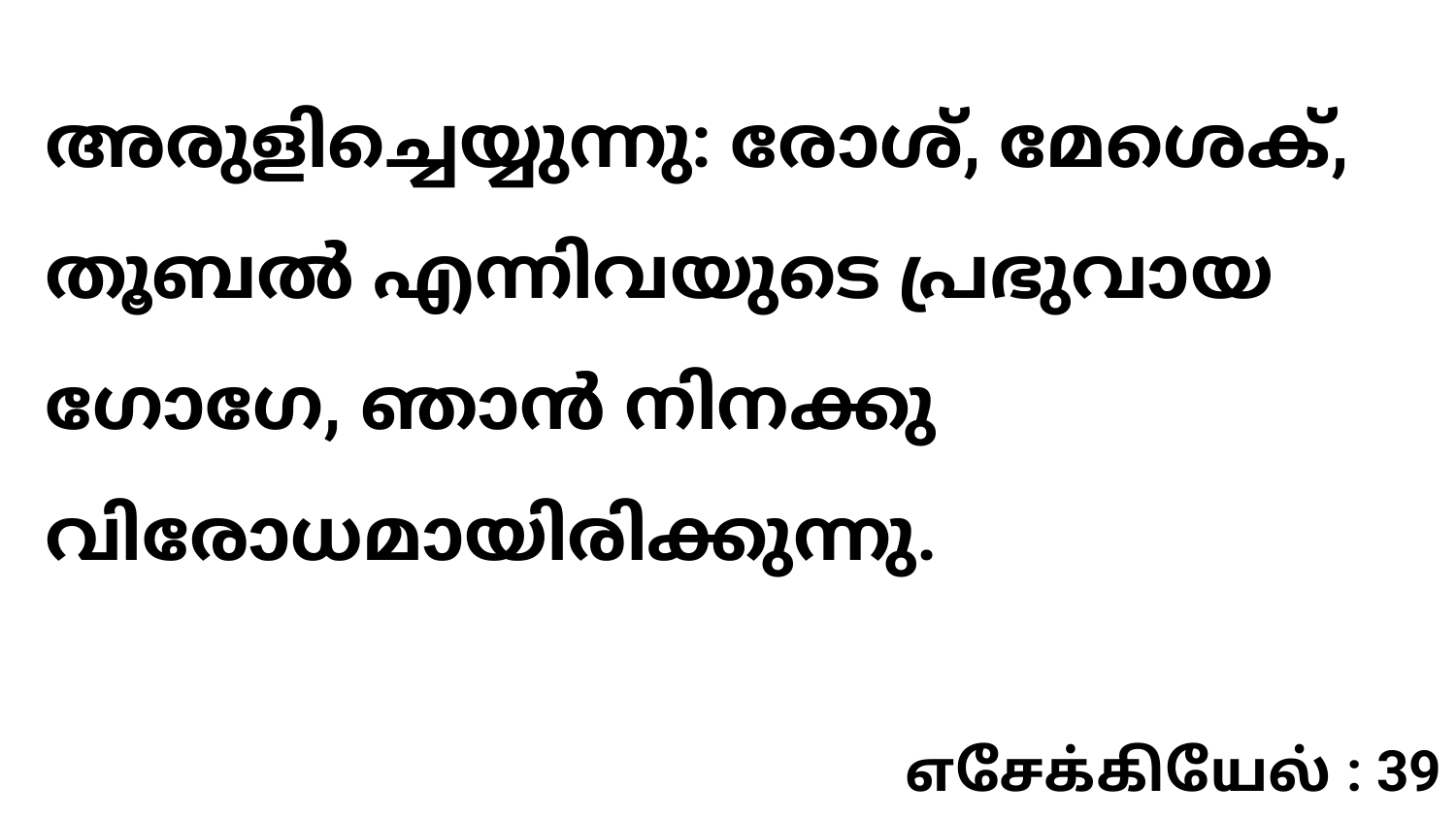

അരുളിച്ചെയ്യുന്നു: രോശ്, മേശെക്, തൂബൽ എന്നിവയുടെ പ്രഭുവായ ഗോഗേ, ഞാൻ നിനക്കു വിരോധമായിരിക്കുന്നു.
எசேக்கியேல் : 39